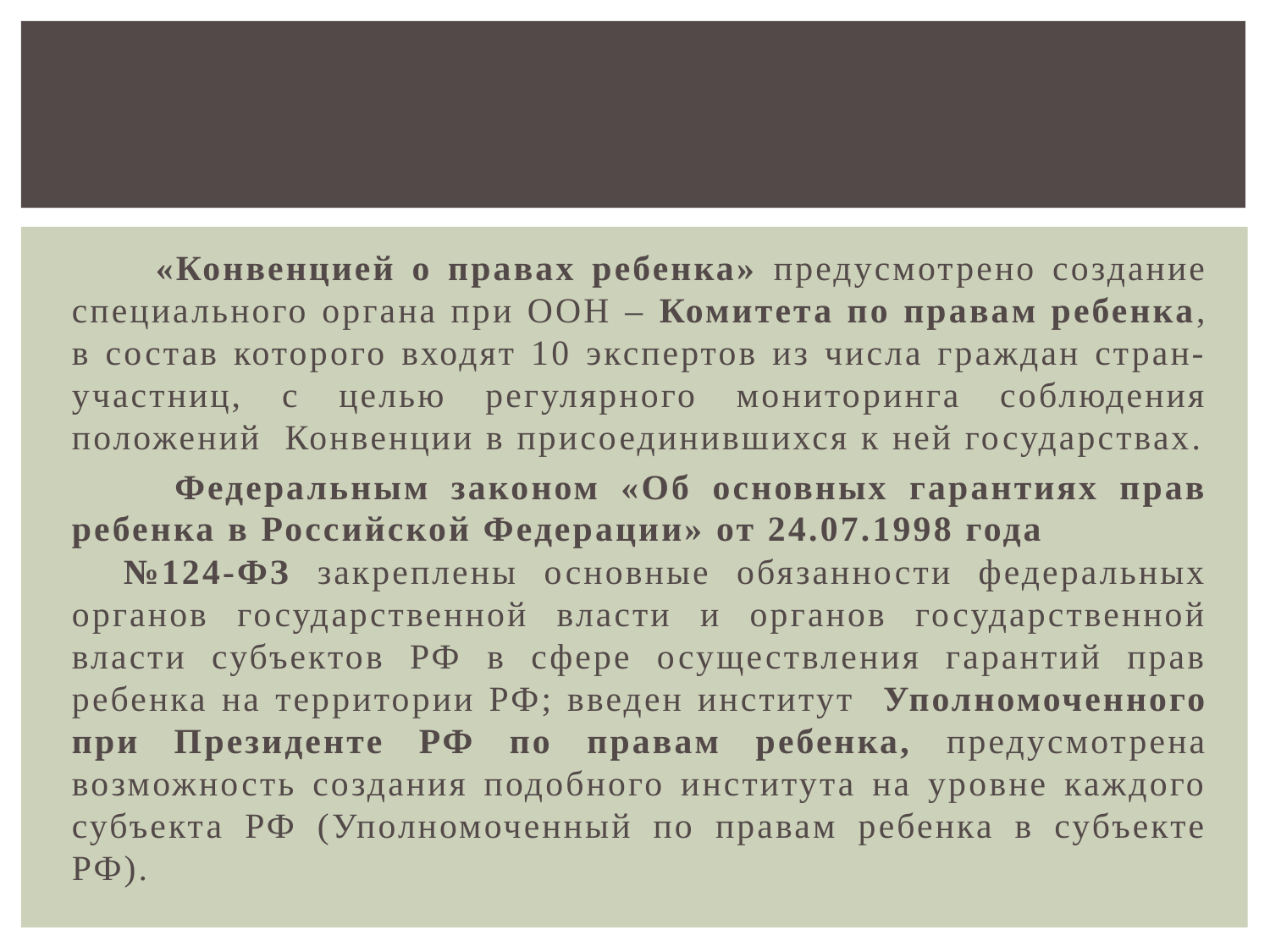

«Конвенцией о правах ребенка» предусмотрено создание специального органа при ООН – Комитета по правам ребенка, в состав которого входят 10 экспертов из числа граждан стран-участниц, с целью регулярного мониторинга соблюдения положений  Конвенции в присоединившихся к ней государствах.
     Федеральным законом «Об основных гарантиях прав ребенка в Российской Федерации» от 24.07.1998 года                 №124-ФЗ закреплены основные обязанности федеральных органов государственной власти и органов государственной власти субъектов РФ в сфере осуществления гарантий прав ребенка на территории РФ; введен институт  Уполномоченного при Президенте РФ по правам ребенка, предусмотрена возможность создания подобного института на уровне каждого субъекта РФ (Уполномоченный по правам ребенка в субъекте РФ).